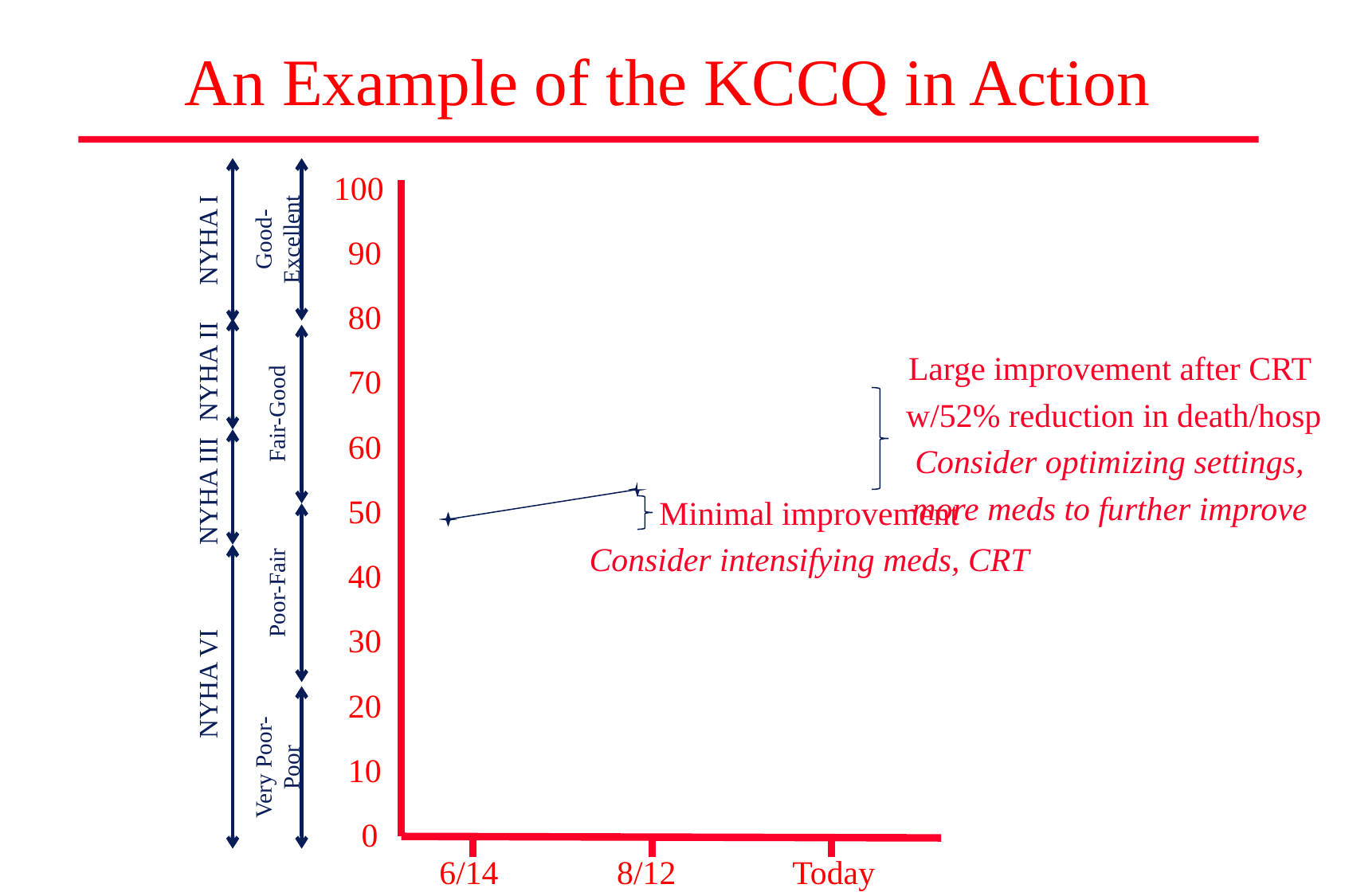

# An Example of the KCCQ in Action
100
90
80
70
60
Very Poor-Poor
Good-Excellent
Poor-Fair
Fair-Good
NYHA VI
NYHA II
NYHA I
NYHA III
50
40
30
20
10
0
Large improvement after CRT
w/52% reduction in death/hosp
Consider optimizing settings,
more meds to further improve

Minimal improvement
Consider intensifying meds, CRT

6/14
8/12
Today